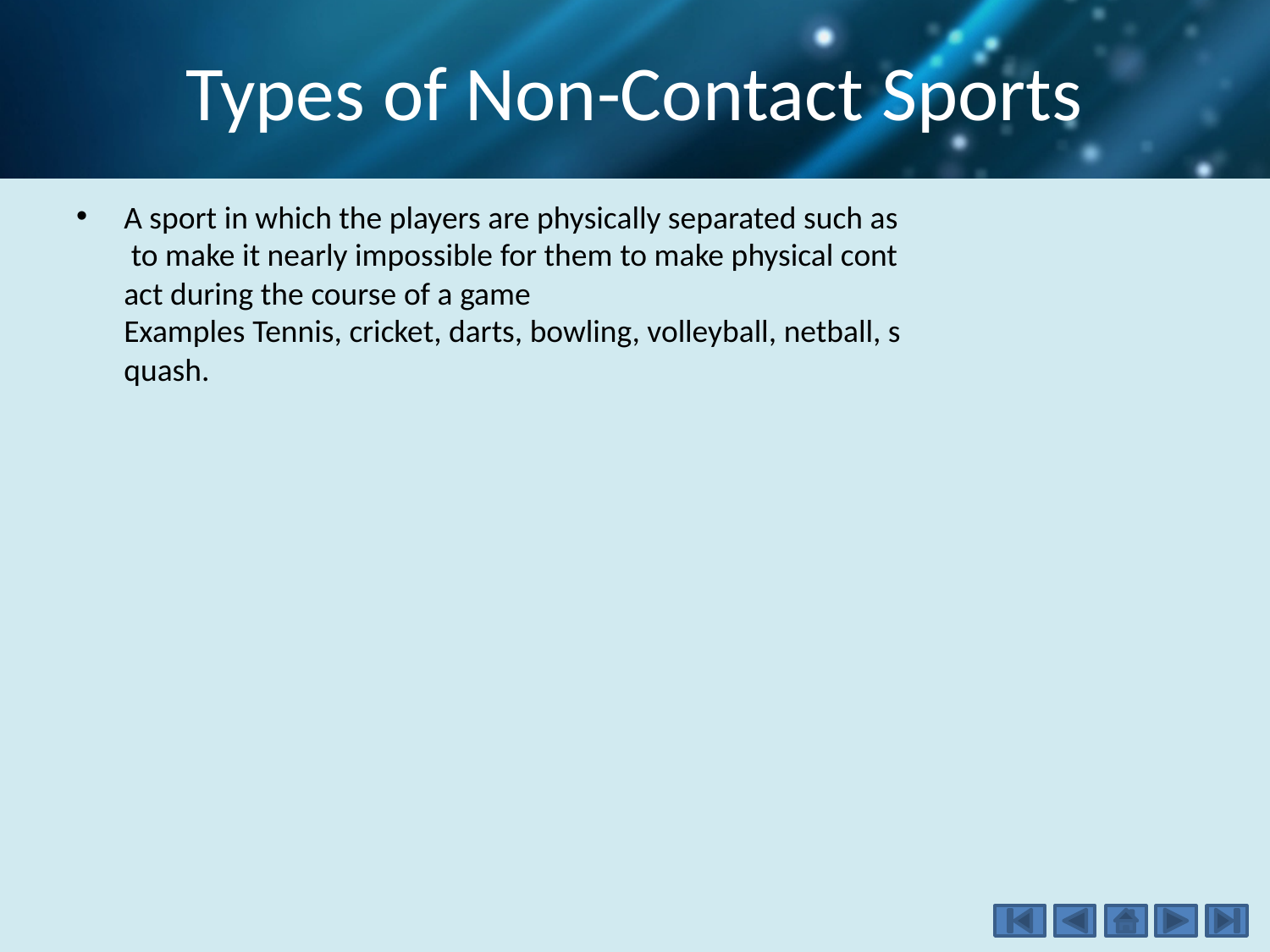

# Types of Non-Contact Sports
A sport in which the players are physically separated such as to make it nearly impossible for them to make physical contact during the course of a game
Examples Tennis, cricket, darts, bowling, volleyball, netball, squash.